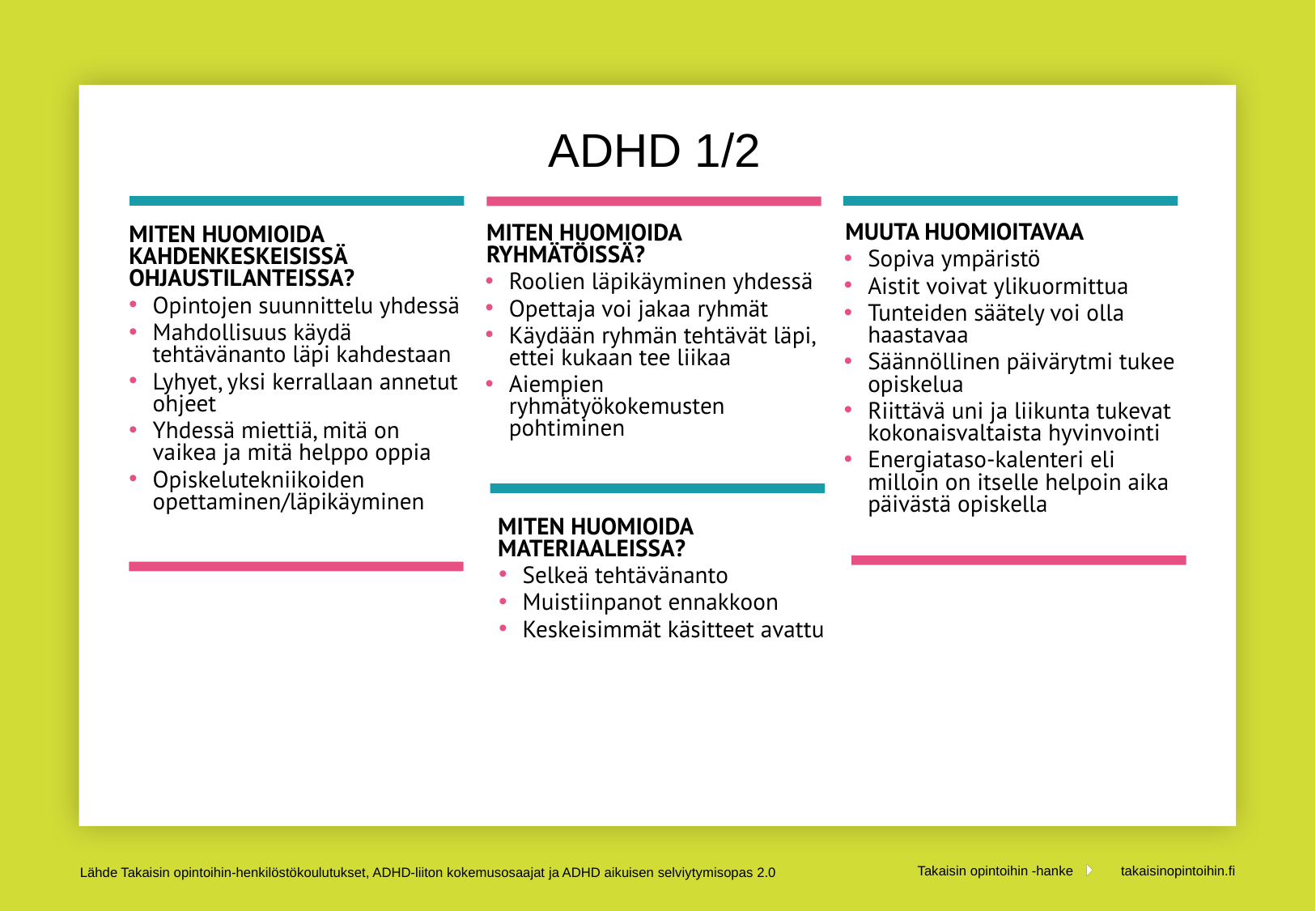

# ADHD 1/2

Muuta huomioitavaa
Sopiva ympäristö
Aistit voivat ylikuormittua
Tunteiden säätely voi olla haastavaa
Säännöllinen päivärytmi tukee opiskelua
Riittävä uni ja liikunta tukevat kokonaisvaltaista hyvinvointi
Energiataso-kalenteri eli milloin on itselle helpoin aika päivästä opiskella

MITEN HUOMIOIDA RYHMÄTÖISSÄ?
Roolien läpikäyminen yhdessä
Opettaja voi jakaa ryhmät
Käydään ryhmän tehtävät läpi, ettei kukaan tee liikaa
Aiempien ryhmätyökokemusten pohtiminen

MITEN HUOMIOIDA KAHDENKESKEISISSÄ OHJAUSTILANTEISSA?
Opintojen suunnittelu yhdessä
Mahdollisuus käydä tehtävänanto läpi kahdestaan
Lyhyet, yksi kerrallaan annetut ohjeet
Yhdessä miettiä, mitä on vaikea ja mitä helppo oppia
Opiskelutekniikoiden opettaminen/läpikäyminen

MITEN HUOMIOIDA MATERIAALEISSA?
Selkeä tehtävänanto
Muistiinpanot ennakkoon
Keskeisimmät käsitteet avattu

Lähde Takaisin opintoihin-henkilöstökoulutukset, ADHD-liiton kokemusosaajat ja ADHD aikuisen selviytymisopas 2.0